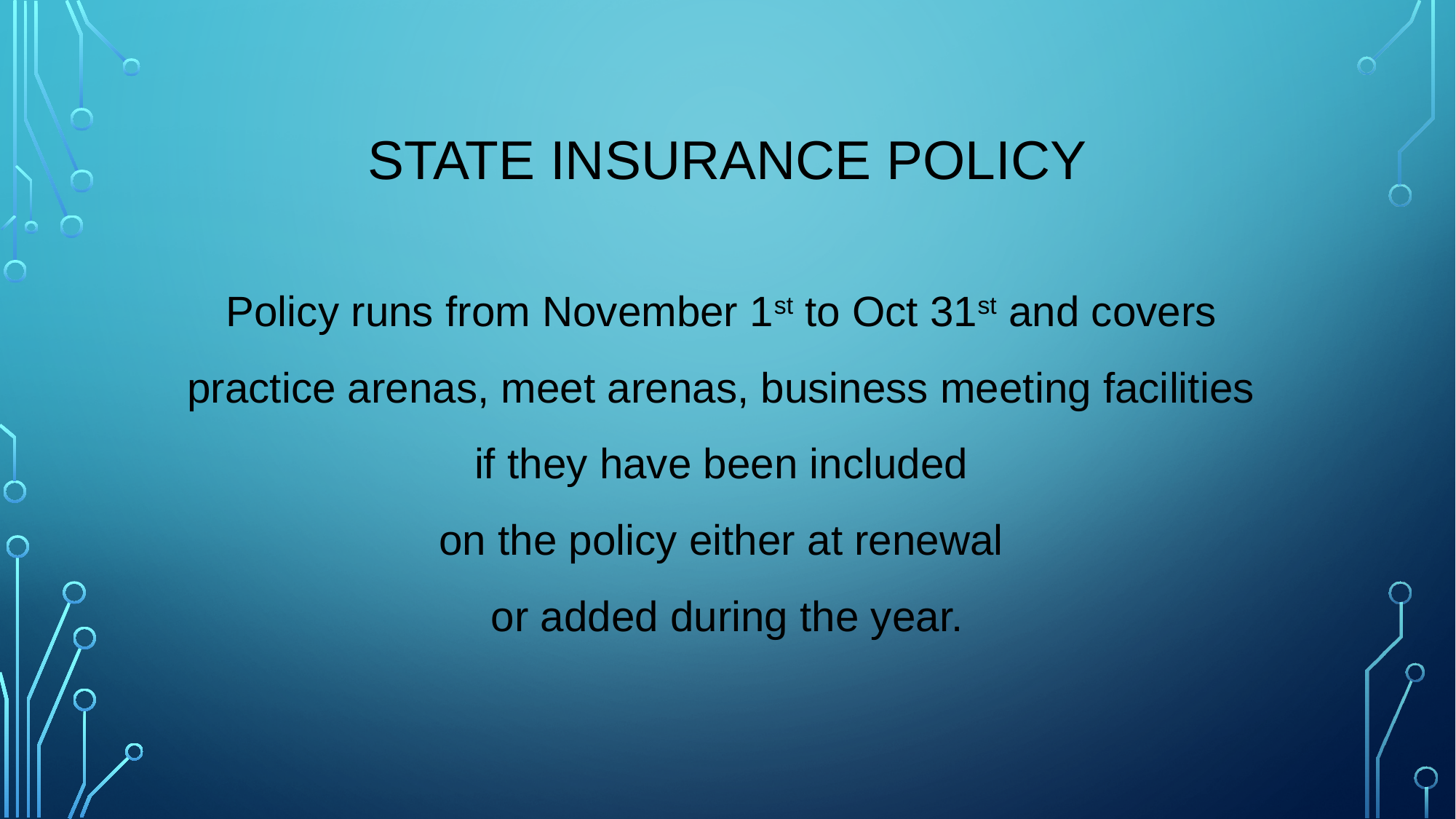

# State insurance policy
Policy runs from November 1st to Oct 31st and covers
practice arenas, meet arenas, business meeting facilities
if they have been included
on the policy either at renewal
or added during the year.